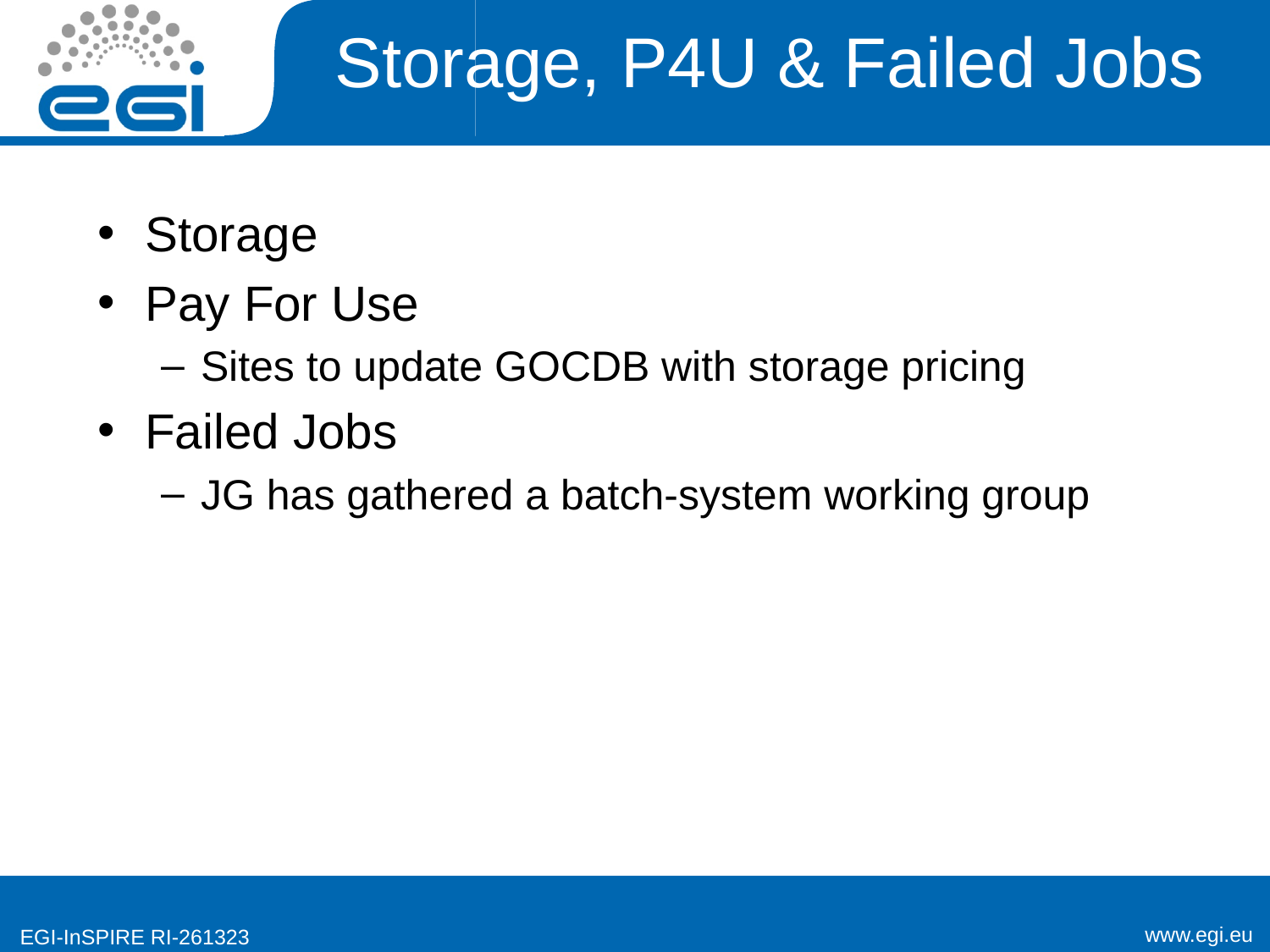

# Storage, P4U & Failed Jobs
Storage
Pay For Use
Sites to update GOCDB with storage pricing
Failed Jobs
JG has gathered a batch-system working group